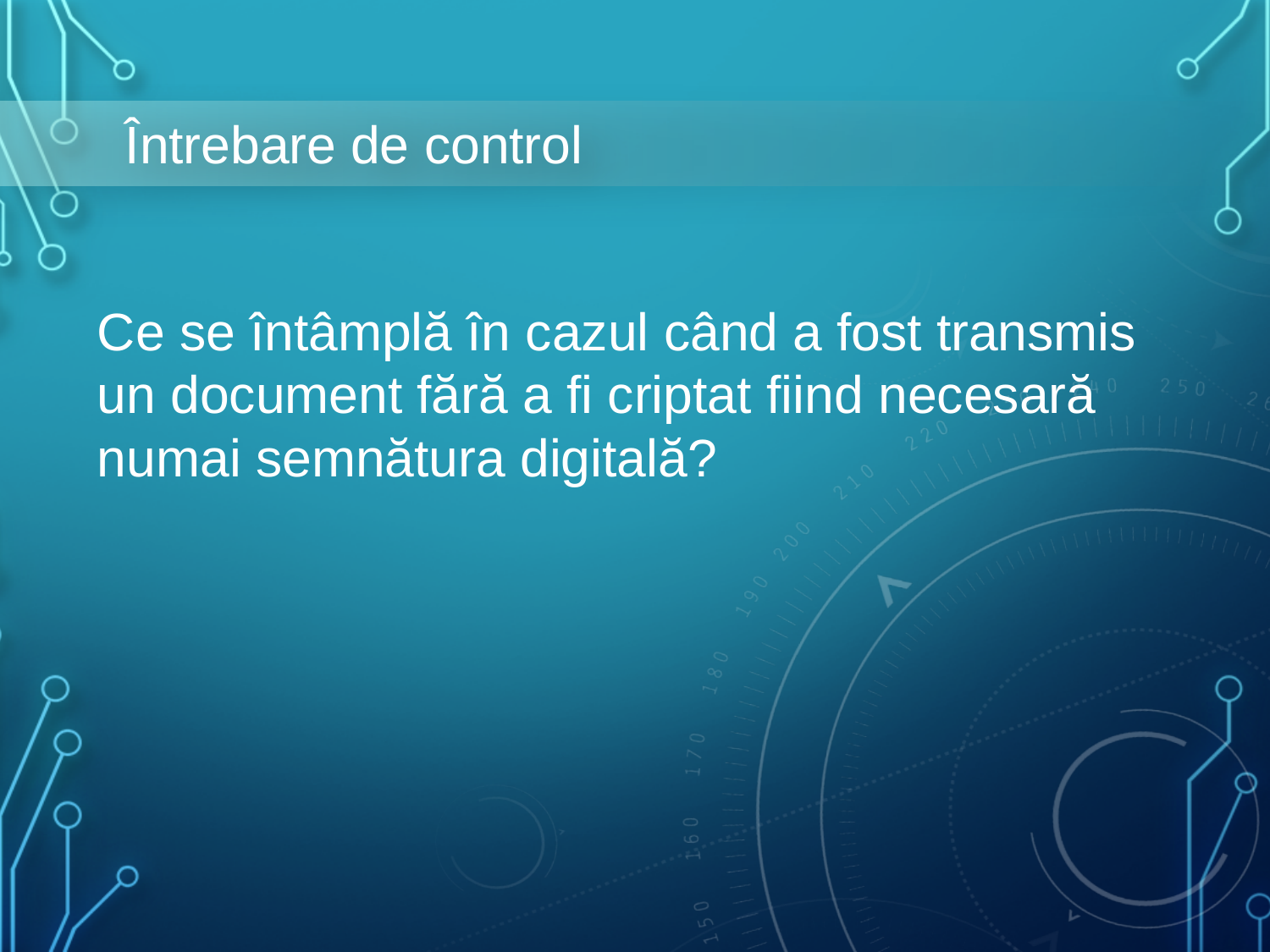

# Întrebare de control
Ce se întâmplă în cazul când a fost transmis un document fără a fi criptat fiind necesară numai semnătura digitală?